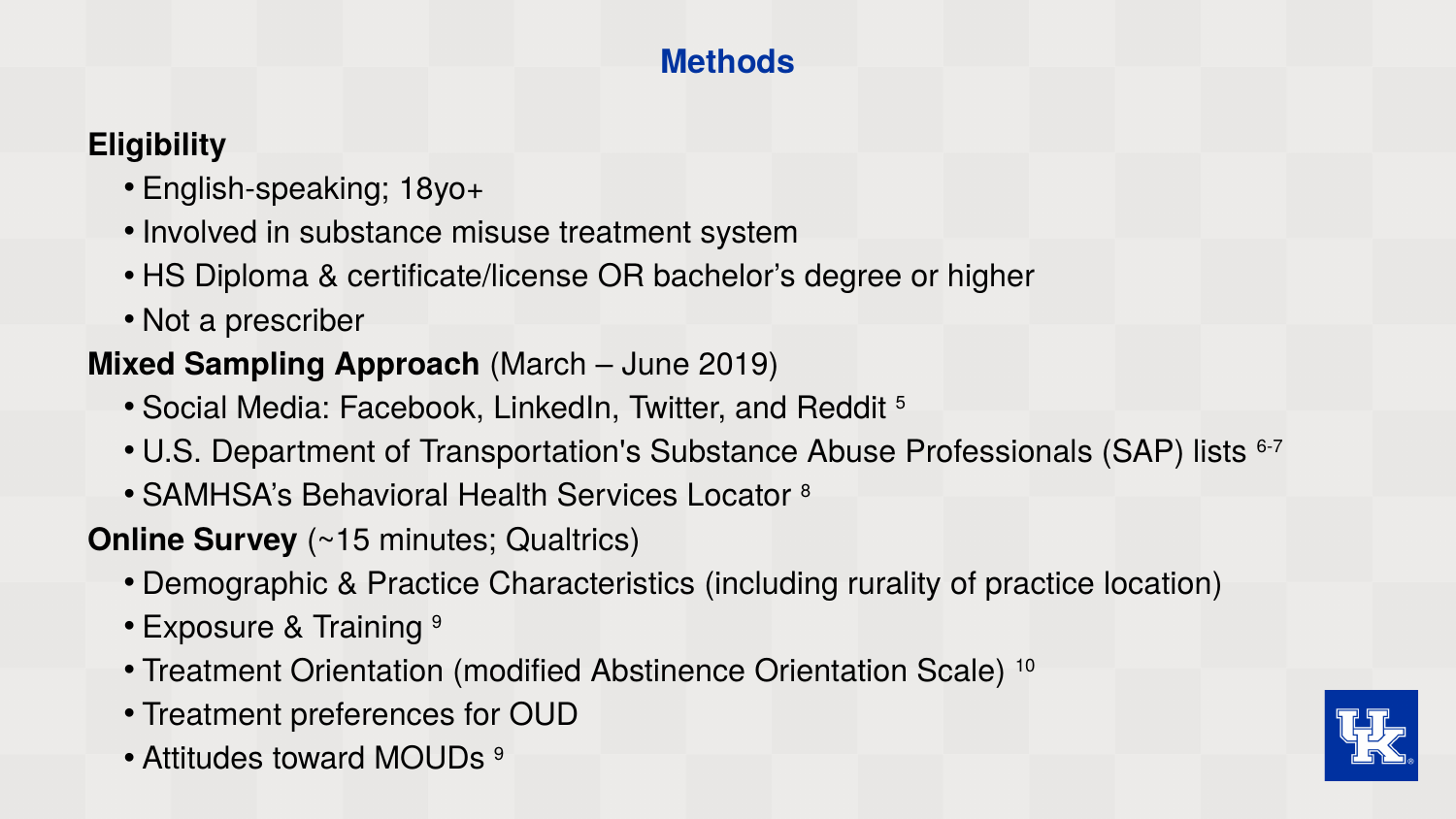

# Methods
Eligibility
English-speaking; 18yo+
Involved in substance misuse treatment system
HS Diploma & certificate/license OR bachelor’s degree or higher
Not a prescriber
Mixed Sampling Approach (March – June 2019)
Social Media: Facebook, LinkedIn, Twitter, and Reddit 5
U.S. Department of Transportation's Substance Abuse Professionals (SAP) lists 6-7
SAMHSA’s Behavioral Health Services Locator 8
Online Survey (~15 minutes; Qualtrics)
Demographic & Practice Characteristics (including rurality of practice location)
Exposure & Training 9
Treatment Orientation (modified Abstinence Orientation Scale) 10
Treatment preferences for OUD
Attitudes toward MOUDs 9